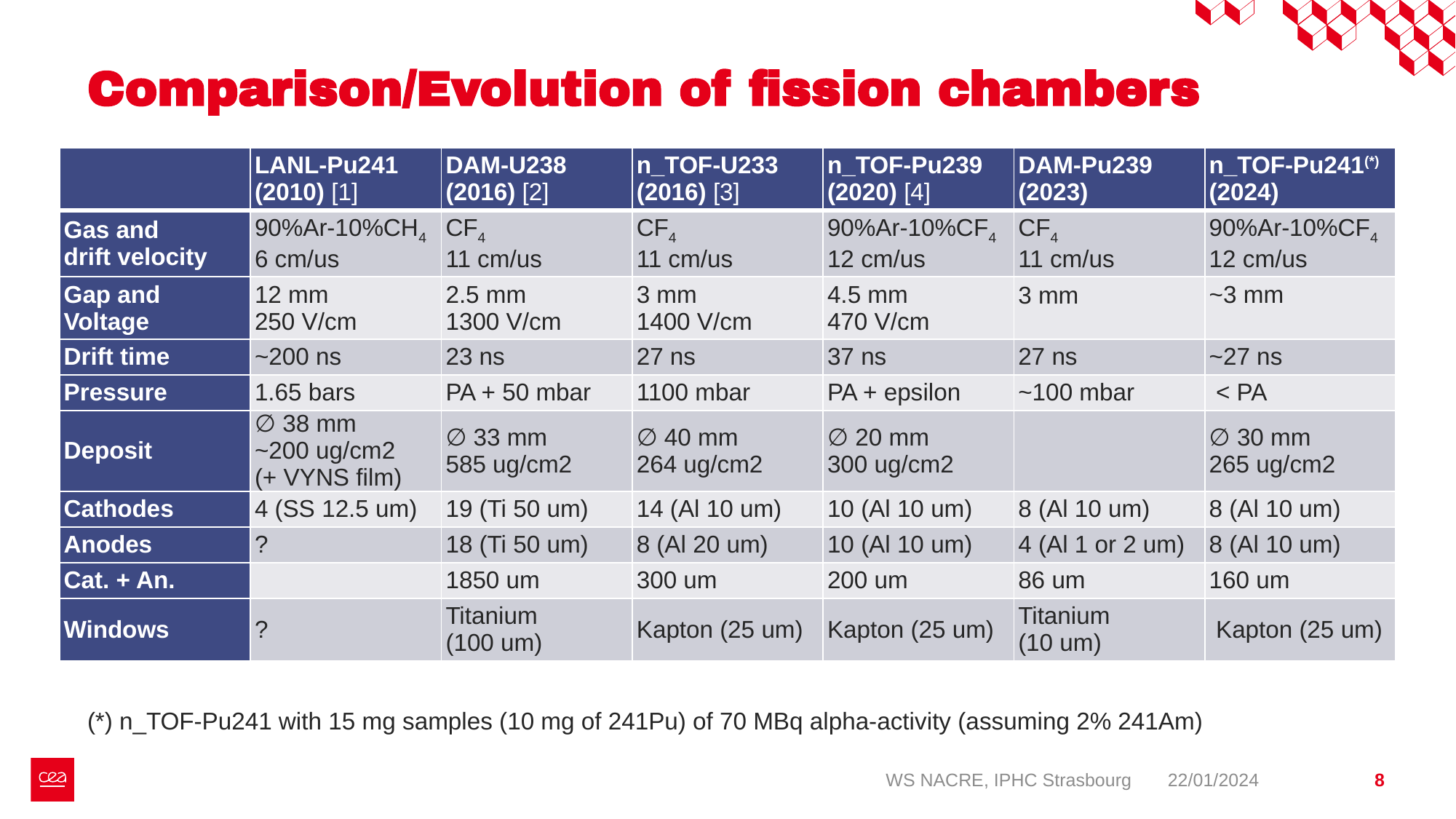

# Comparison/Evolution of fission chambers
|  | LANL-Pu241 (2010) [1] | DAM-U238 (2016) [2] | n\_TOF-U233 (2016) [3] | n\_TOF-Pu239 (2020) [4] | DAM-Pu239 (2023) | n\_TOF-Pu241(\*) (2024) |
| --- | --- | --- | --- | --- | --- | --- |
| Gas and drift velocity | 90%Ar-10%CH4 6 cm/us | CF4 11 cm/us | CF4 11 cm/us | 90%Ar-10%CF4 12 cm/us | CF4 11 cm/us | 90%Ar-10%CF4 12 cm/us |
| Gap and Voltage | 12 mm 250 V/cm | 2.5 mm 1300 V/cm | 3 mm 1400 V/cm | 4.5 mm 470 V/cm | 3 mm | ~3 mm |
| Drift time | ~200 ns | 23 ns | 27 ns | 37 ns | 27 ns | ~27 ns |
| Pressure | 1.65 bars | PA + 50 mbar | 1100 mbar | PA + epsilon | ~100 mbar | < PA |
| Deposit | ∅ 38 mm ~200 ug/cm2 (+ VYNS film) | ∅ 33 mm 585 ug/cm2 | ∅ 40 mm 264 ug/cm2 | ∅ 20 mm 300 ug/cm2 |  | ∅ 30 mm 265 ug/cm2 |
| Cathodes | 4 (SS 12.5 um) | 19 (Ti 50 um) | 14 (Al 10 um) | 10 (Al 10 um) | 8 (Al 10 um) | 8 (Al 10 um) |
| Anodes | ? | 18 (Ti 50 um) | 8 (Al 20 um) | 10 (Al 10 um) | 4 (Al 1 or 2 um) | 8 (Al 10 um) |
| Cat. + An. |  | 1850 um | 300 um | 200 um | 86 um | 160 um |
| Windows | ? | Titanium (100 um) | Kapton (25 um) | Kapton (25 um) | Titanium (10 um) | Kapton (25 um) |

(*) n_TOF-Pu241 with 15 mg samples (10 mg of 241Pu) of 70 MBq alpha-activity (assuming 2% 241Am)
WS NACRE, IPHC Strasbourg
22/01/2024
8